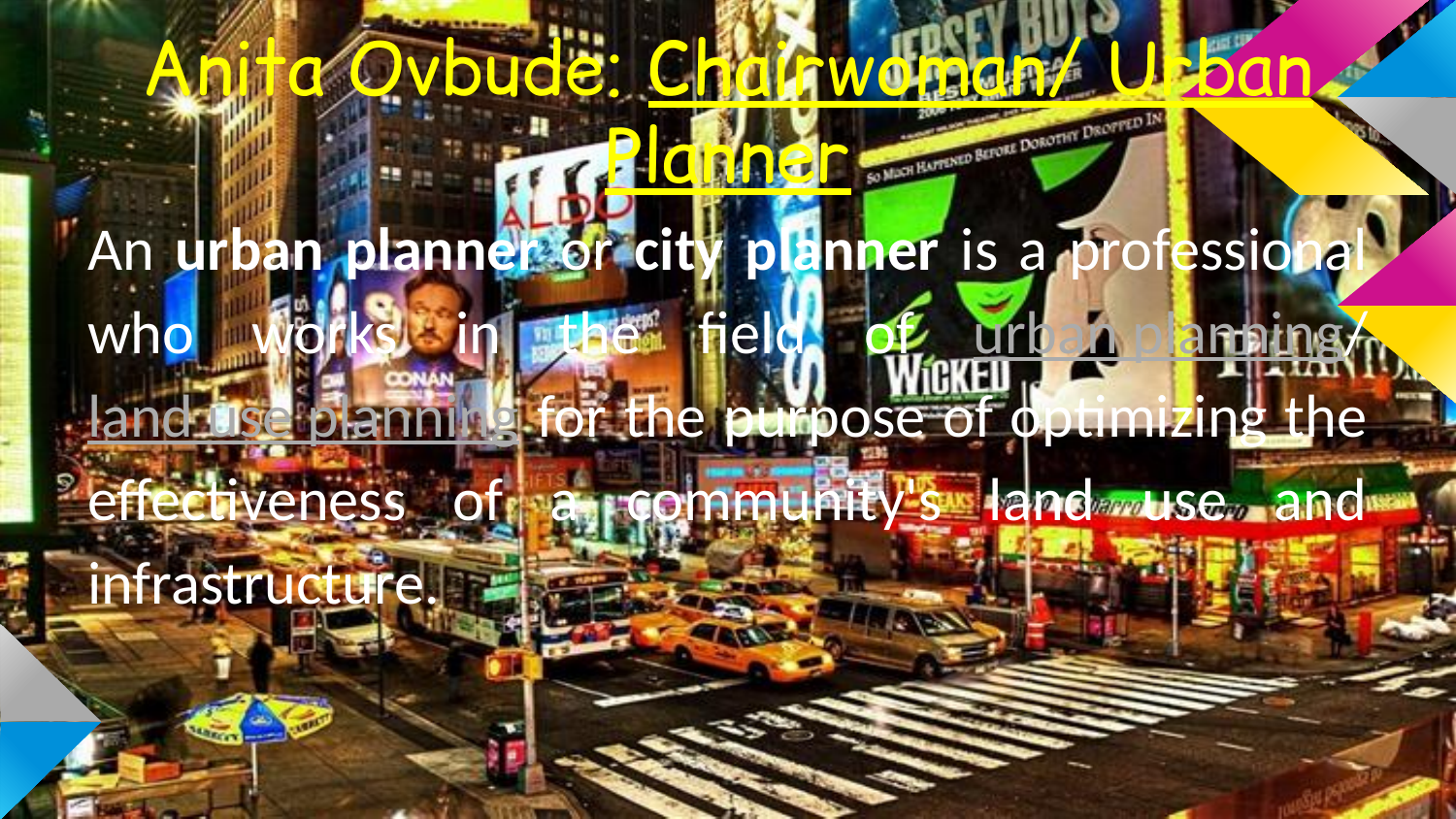

# Anita Ovbude: Chairwoman/ Urban Planner
An urban planner or city planner is a professional who works in the field of urban planning/land use planning for the purpose of optimizing the effectiveness of a community's land use and infrastructure.